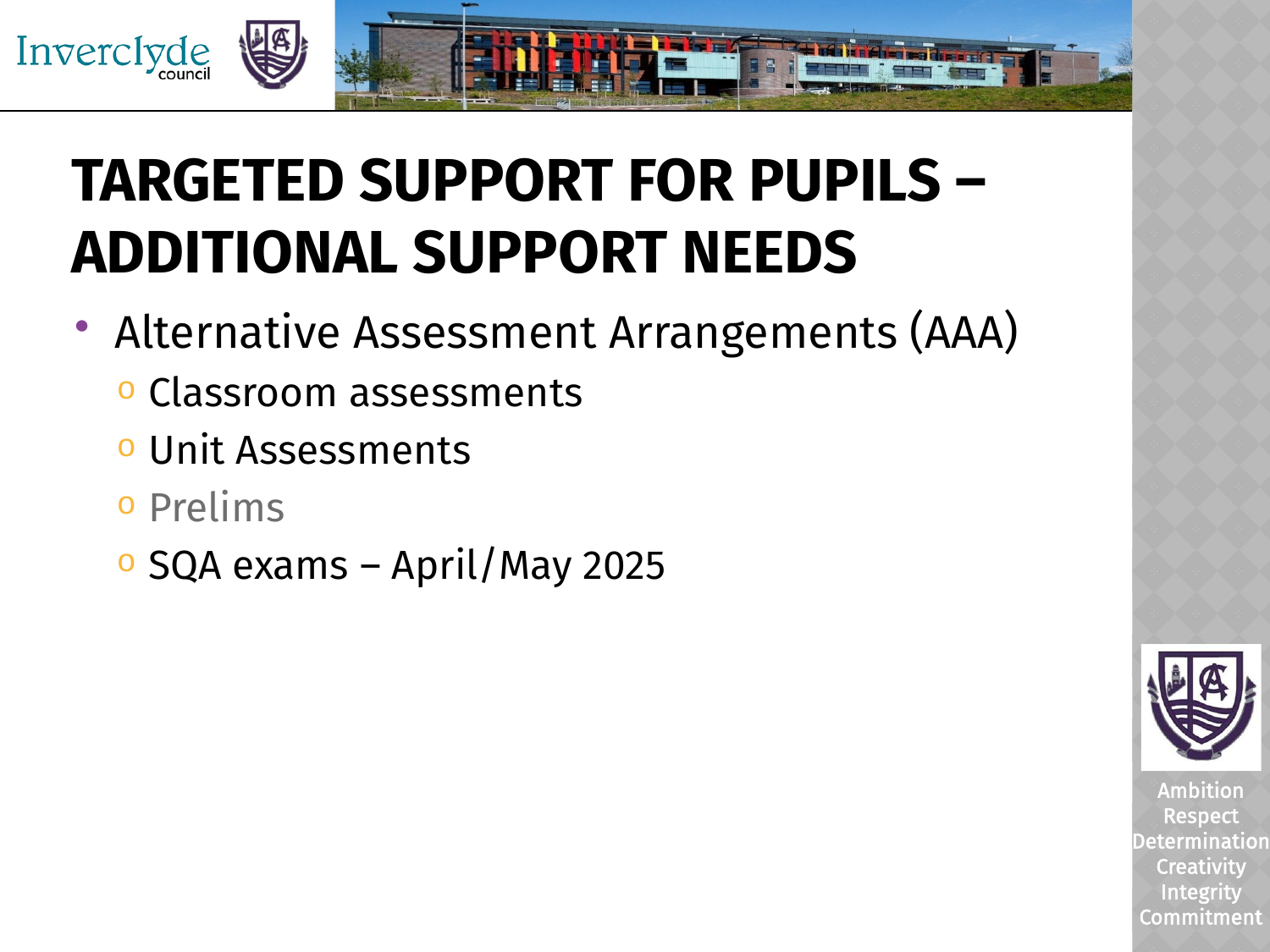

# Targeted SUPPORT FOR PUPILS –Additional support needs
Alternative Assessment Arrangements (AAA)
Classroom assessments
Unit Assessments
Prelims
SQA exams – April/May 2025